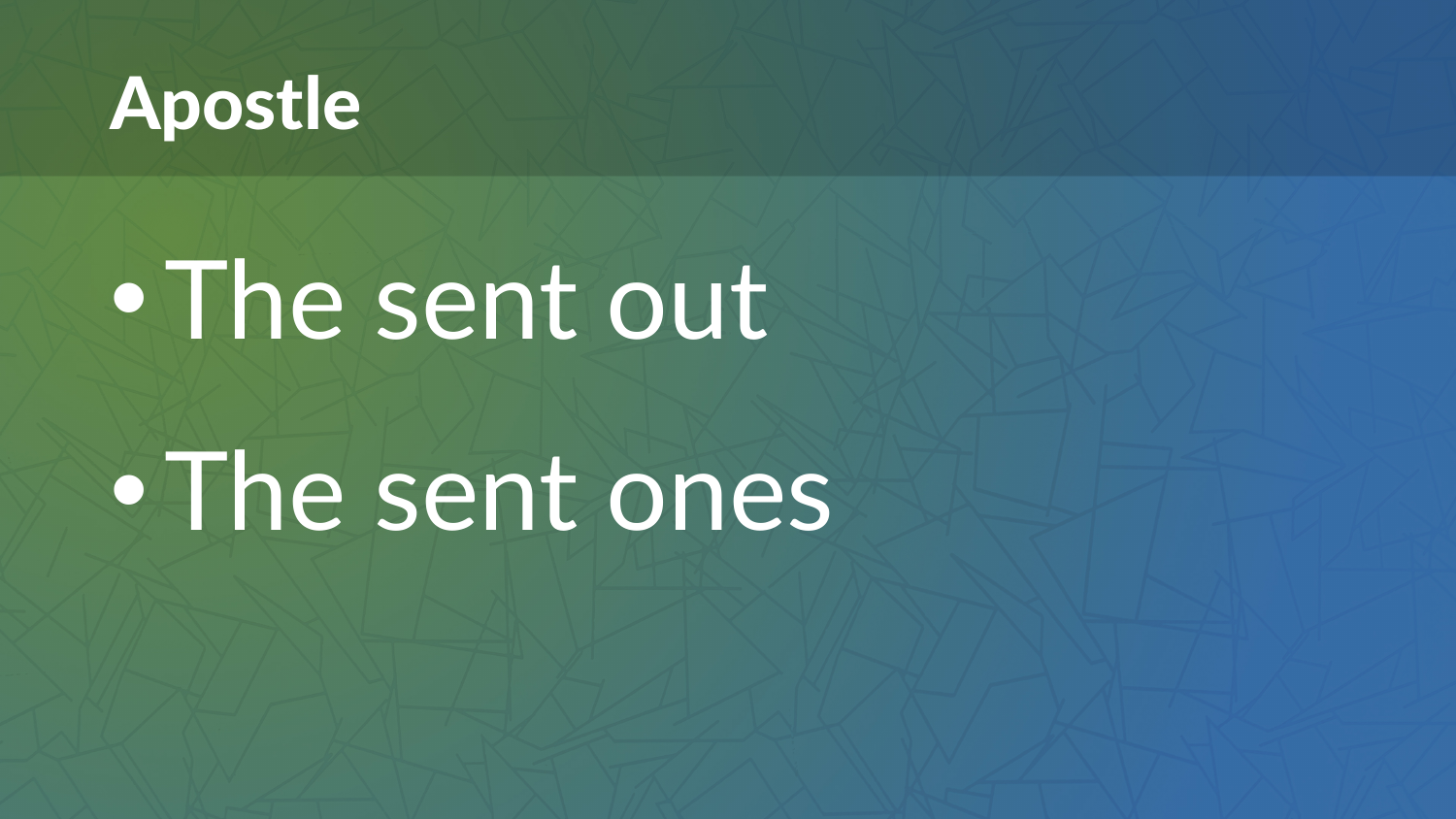

# Apostle
The sent out
The sent ones